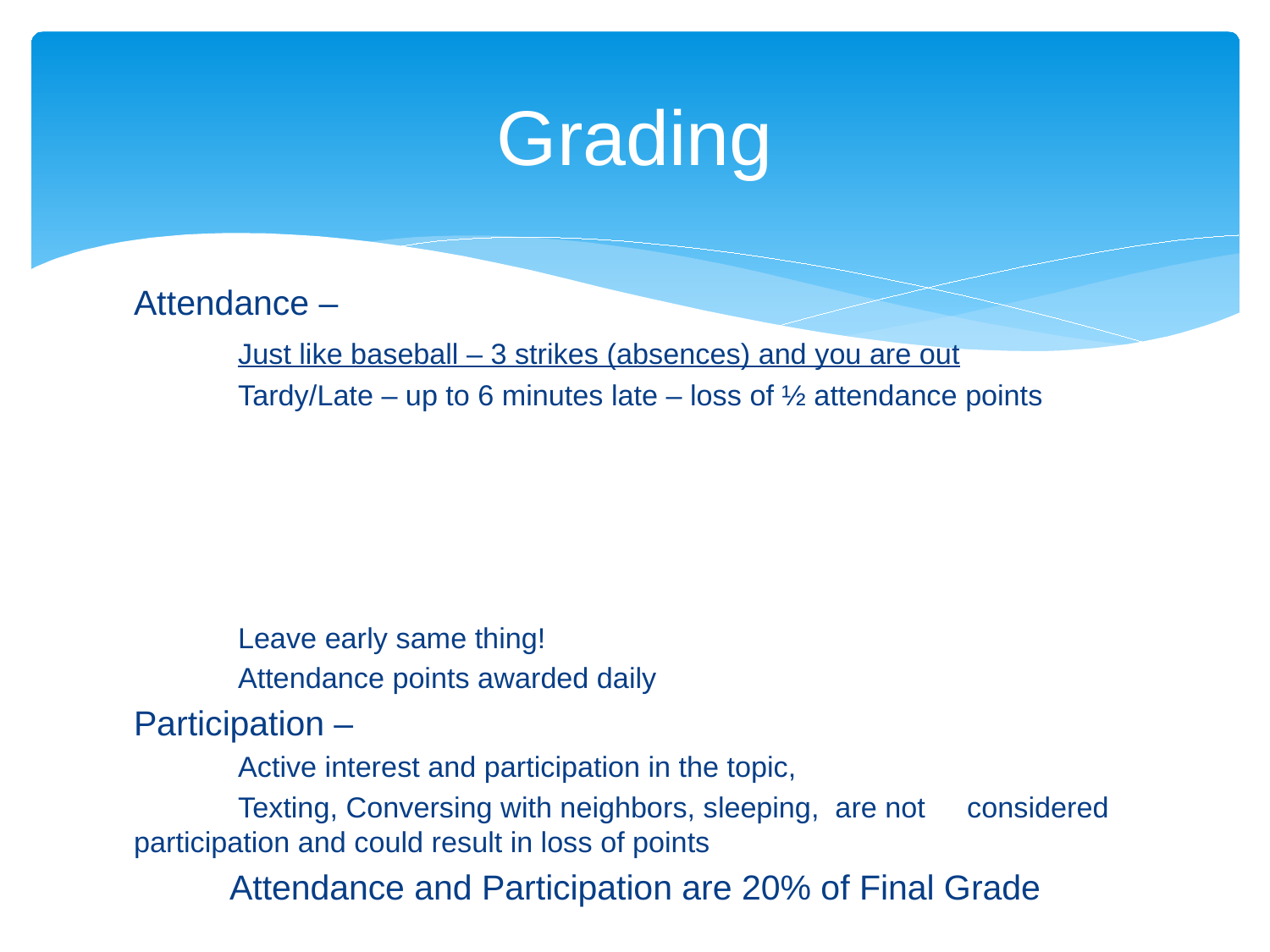

# Grading
Attendance –
	Just like baseball – 3 strikes (absences) and you are out
	Tardy/Late – up to 6 minutes late – loss of ½ attendance points

	Leave early same thing!
	Attendance points awarded daily
Participation –
	Active interest and participation in the topic,
 	Texting, Conversing with neighbors, sleeping,  are not 	considered participation and could result in loss of points
Attendance and Participation are 20% of Final Grade